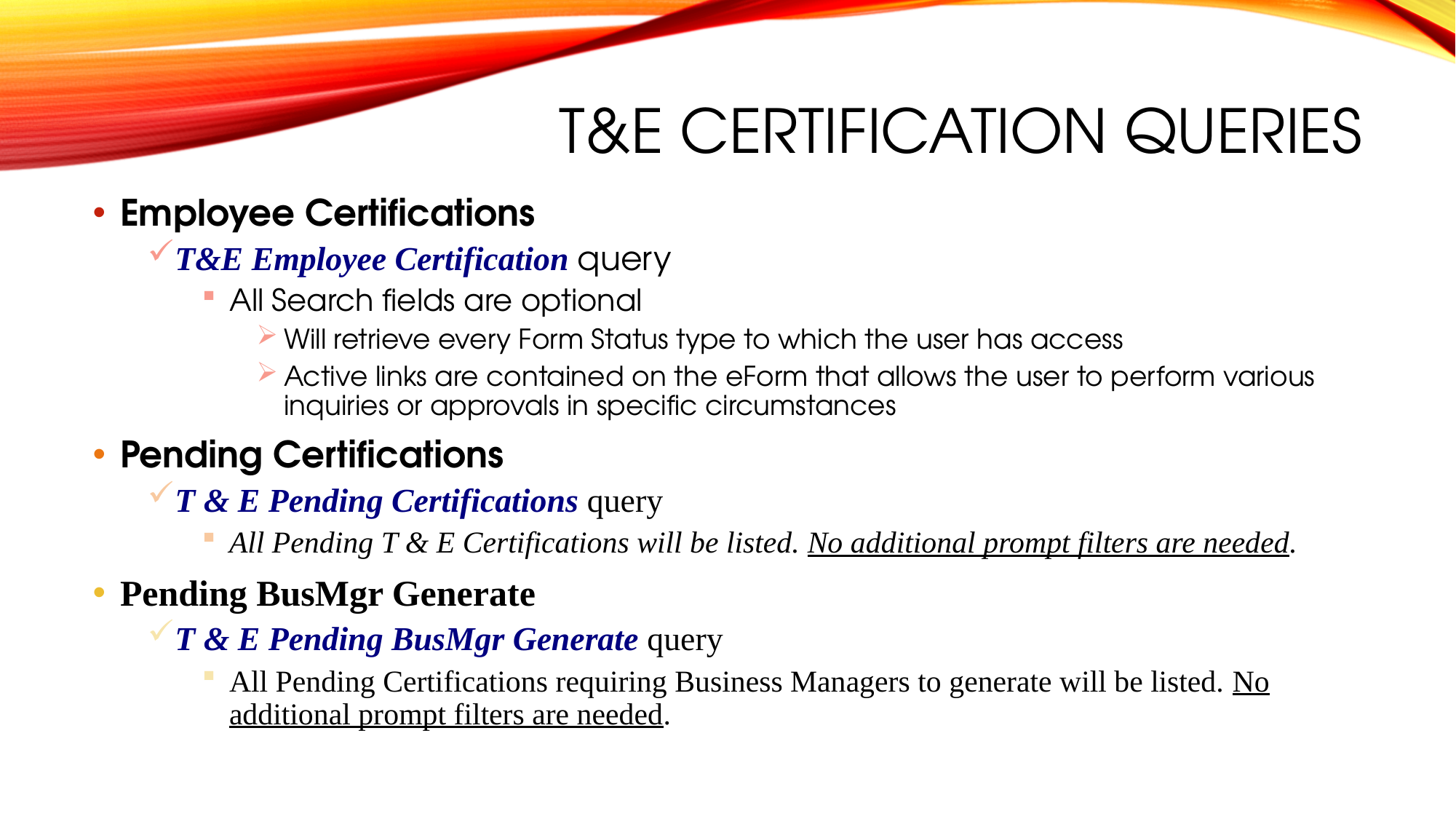

# T&E Certification QUERIES
Employee Certifications
T&E Employee Certification query
All Search fields are optional
Will retrieve every Form Status type to which the user has access
Active links are contained on the eForm that allows the user to perform various inquiries or approvals in specific circumstances
Pending Certifications
T & E Pending Certifications query
All Pending T & E Certifications will be listed. No additional prompt filters are needed.
Pending BusMgr Generate
T & E Pending BusMgr Generate query
All Pending Certifications requiring Business Managers to generate will be listed. No additional prompt filters are needed.